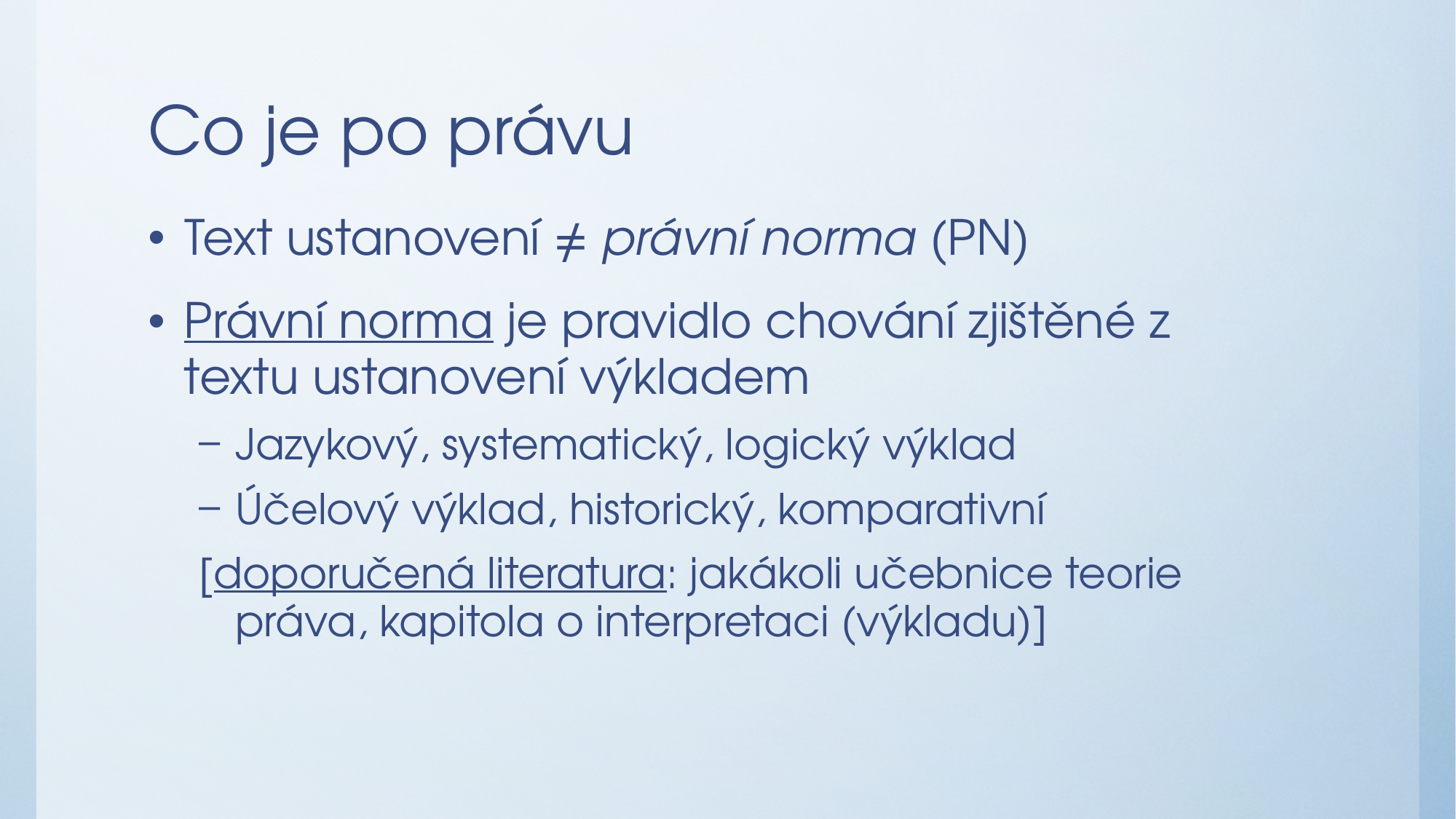

# Co je po právu
Text ustanovení ≠ právní norma (PN)
Právní norma je pravidlo chování zjištěné z textu ustanovení výkladem
Jazykový, systematický, logický výklad
Účelový výklad, historický, komparativní
[doporučená literatura: jakákoli učebnice teorie práva, kapitola o interpretaci (výkladu)]